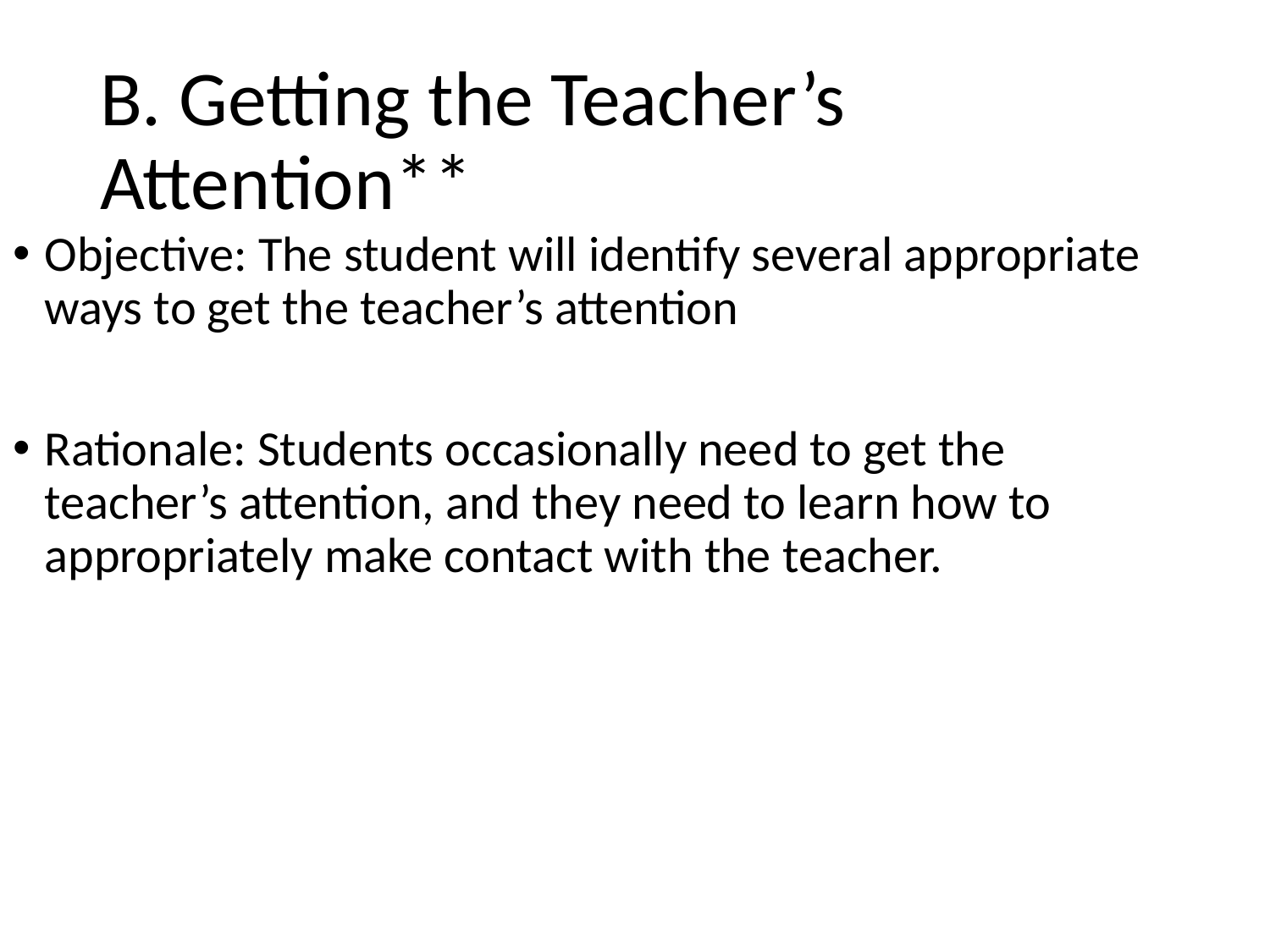

# B. Getting the Teacher’s Attention**
Objective: The student will identify several appropriate ways to get the teacher’s attention

Rationale: Students occasionally need to get the teacher’s attention, and they need to learn how to appropriately make contact with the teacher.